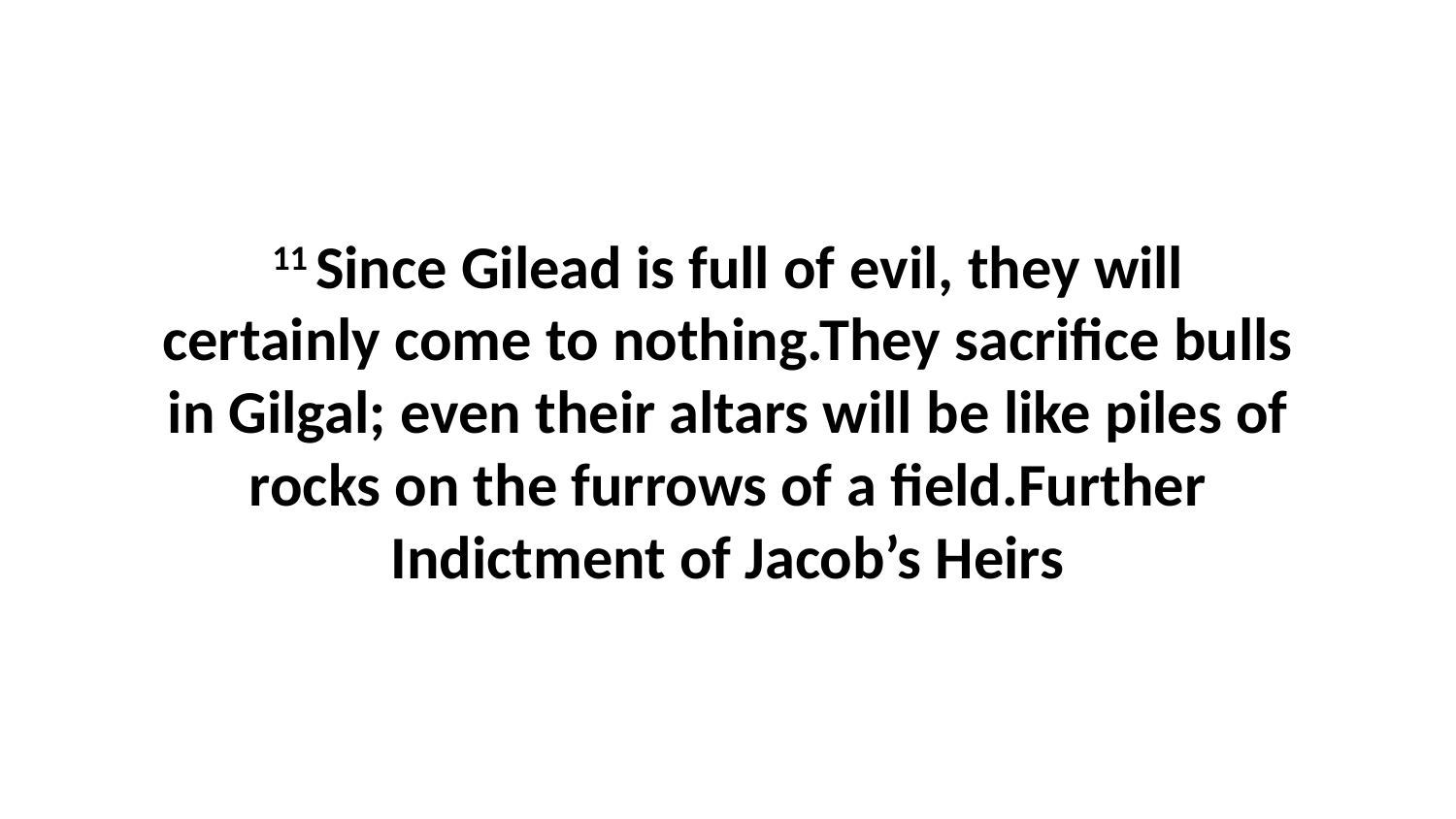

11 Since Gilead is full of evil, they will certainly come to nothing.They sacrifice bulls in Gilgal; even their altars will be like piles of rocks on the furrows of a field.Further Indictment of Jacob’s Heirs